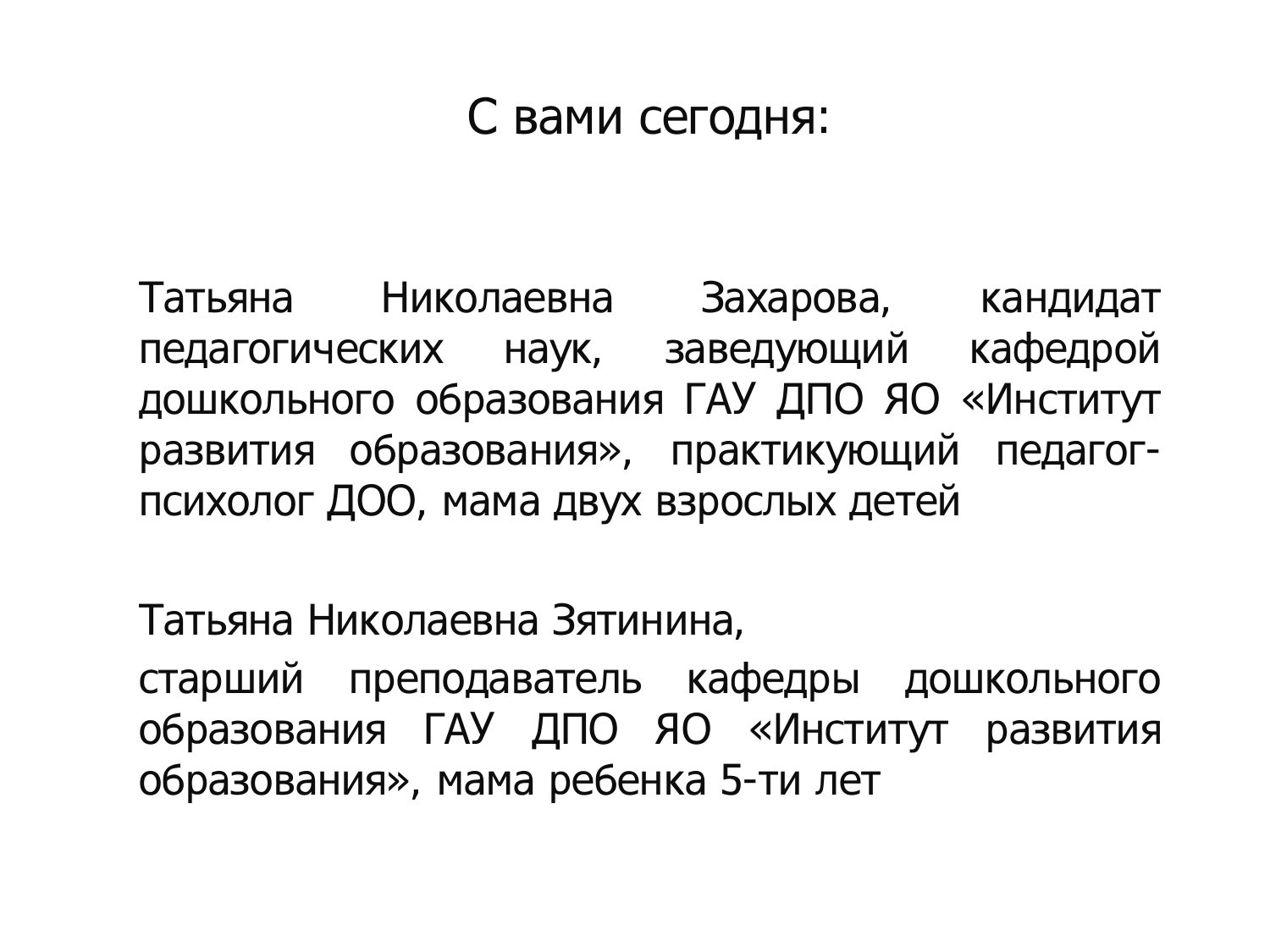

С вами сегодня:

Татьяна Николаевна Захарова, кандидат педагогических наук, заведующий кафедрой дошкольного образования ГАУ ДПО ЯО «Институт развития образования», практикующий педагог-психолог ДОО, мама двух взрослых детей

Татьяна Николаевна Зятинина,
старший преподаватель кафедры дошкольного образования ГАУ ДПО ЯО «Институт развития образования», мама ребенка 5-ти лет